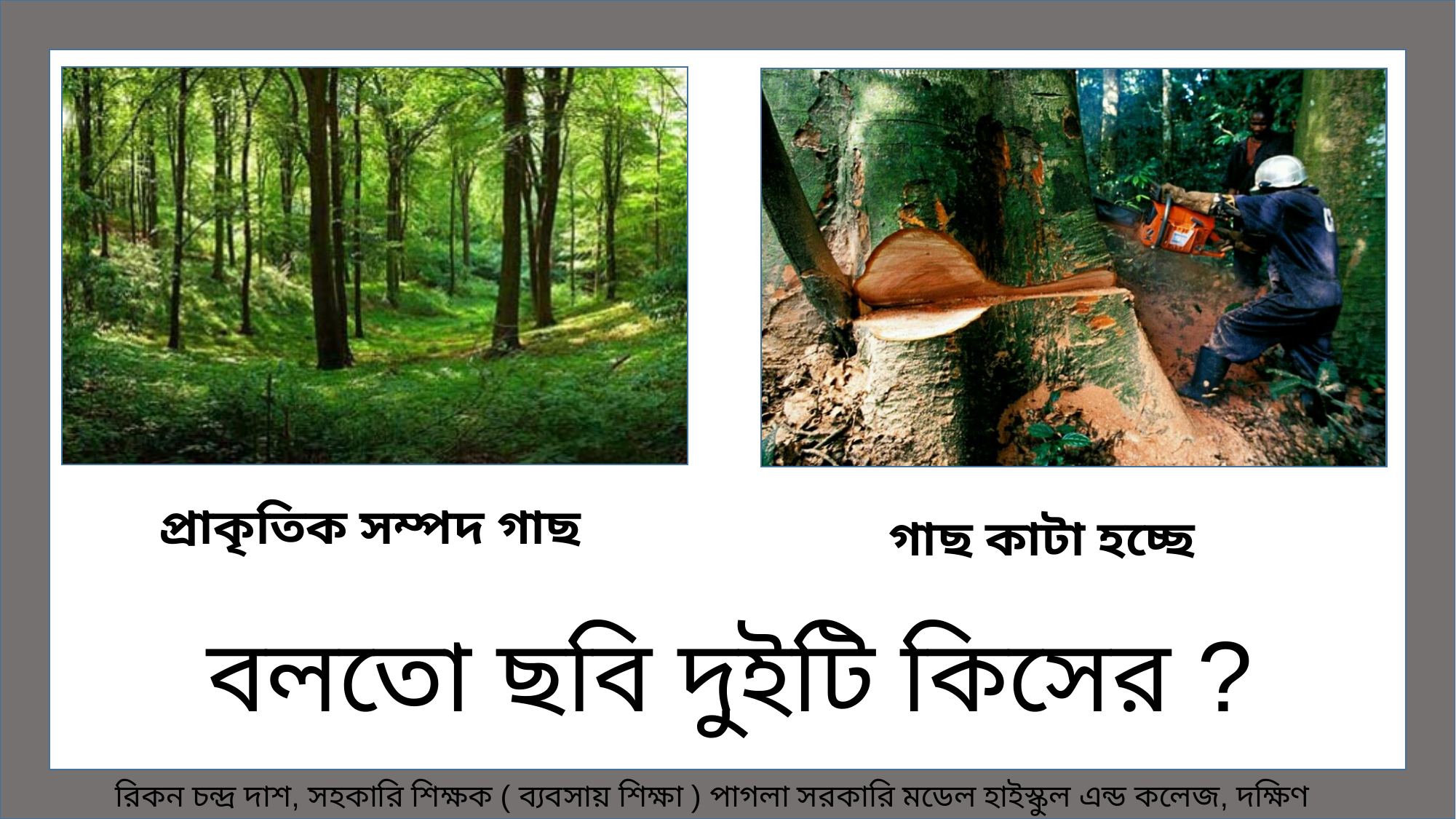

প্রাকৃতিক সম্পদ গাছ
গাছ কাটা হচ্ছে
বলতো ছবি দুইটি কিসের ?